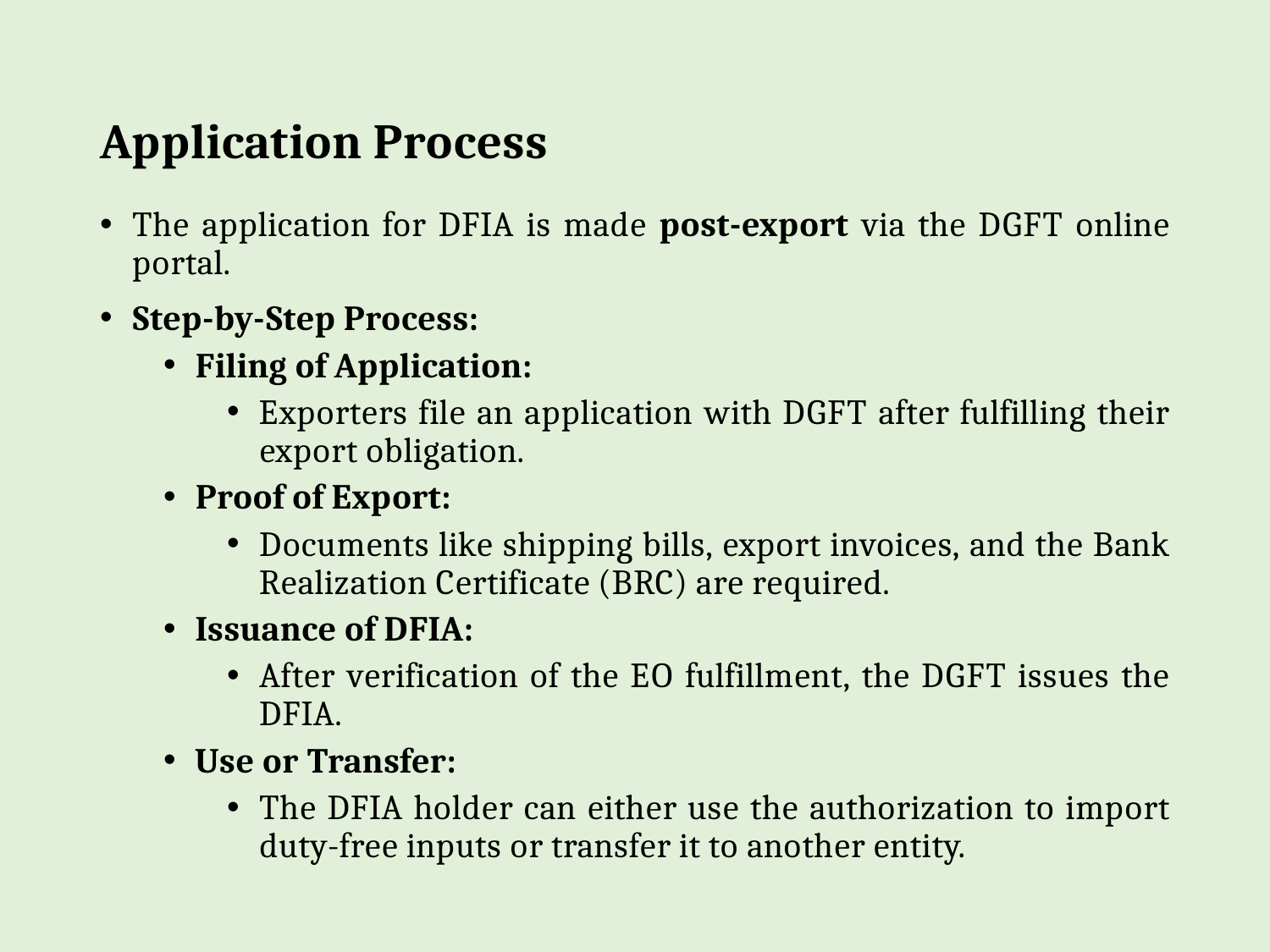

# Application Process
The application for DFIA is made post-export via the DGFT online portal.
Step-by-Step Process:
Filing of Application:
Exporters file an application with DGFT after fulfilling their export obligation.
Proof of Export:
Documents like shipping bills, export invoices, and the Bank Realization Certificate (BRC) are required.
Issuance of DFIA:
After verification of the EO fulfillment, the DGFT issues the DFIA.
Use or Transfer:
The DFIA holder can either use the authorization to import duty-free inputs or transfer it to another entity.